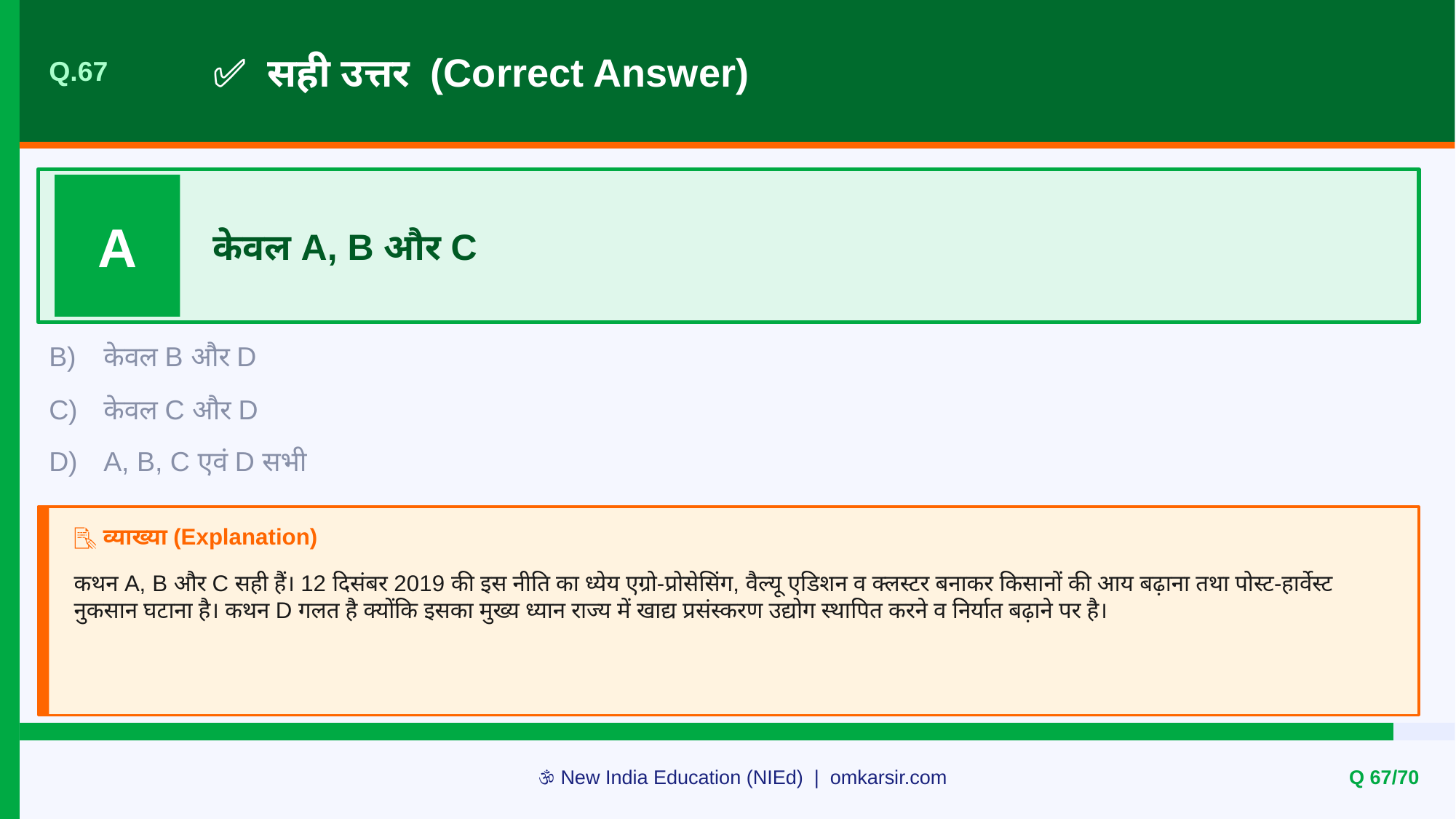

✅  सही उत्तर  (Correct Answer)
Q.67

A
केवल A, B और C
B)
केवल B और D
C)
केवल C और D
D)
A, B, C एवं D सभी

📝 व्याख्या (Explanation)
कथन A, B और C सही हैं। 12 दिसंबर 2019 की इस नीति का ध्येय एग्रो-प्रोसेसिंग, वैल्यू एडिशन व क्लस्टर बनाकर किसानों की आय बढ़ाना तथा पोस्ट-हार्वेस्ट नुकसान घटाना है। कथन D गलत है क्योंकि इसका मुख्य ध्यान राज्य में खाद्य प्रसंस्करण उद्योग स्थापित करने व निर्यात बढ़ाने पर है।

🕉️ New India Education (NIEd)  |  omkarsir.com
Q 67/70